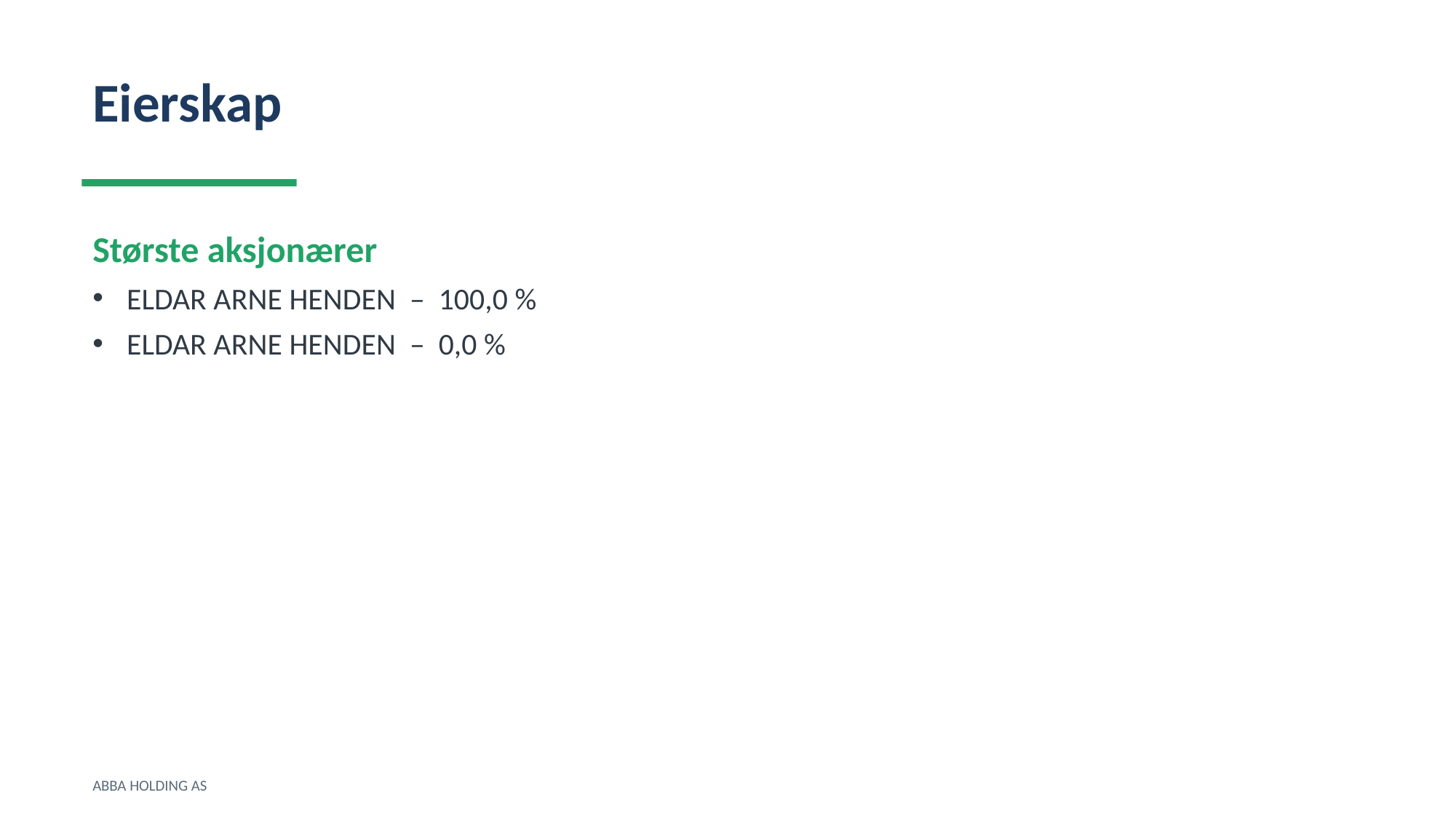

Eierskap

Største aksjonærer
ELDAR ARNE HENDEN  –  100,0 %
ELDAR ARNE HENDEN  –  0,0 %
ABBA HOLDING AS